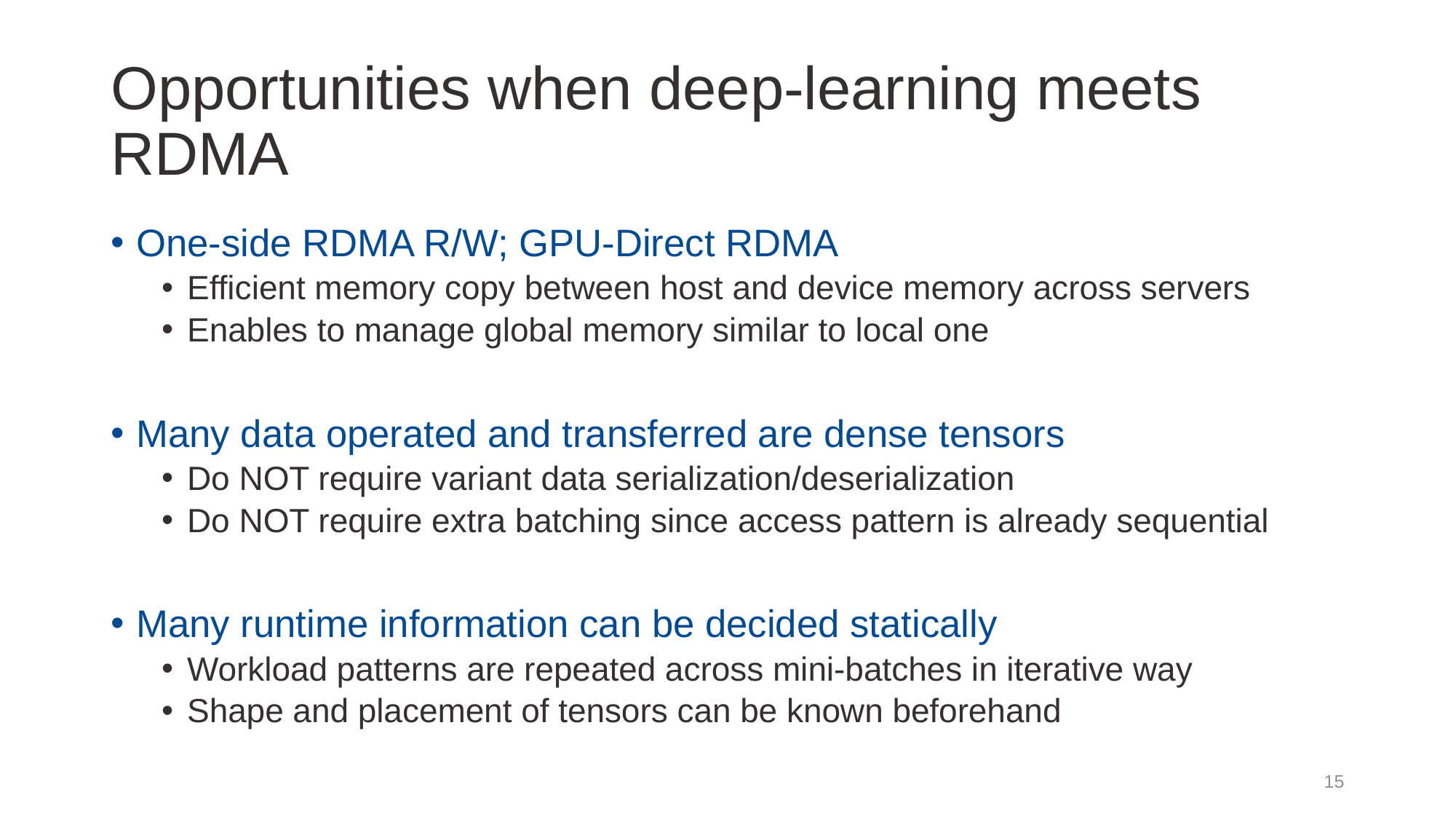

# Opportunities when deep-learning meets RDMA
One-side RDMA R/W; GPU-Direct RDMA
Efficient memory copy between host and device memory across servers
Enables to manage global memory similar to local one

Many data operated and transferred are dense tensors
Do NOT require variant data serialization/deserialization
Do NOT require extra batching since access pattern is already sequential

Many runtime information can be decided statically
Workload patterns are repeated across mini-batches in iterative way
Shape and placement of tensors can be known beforehand

15